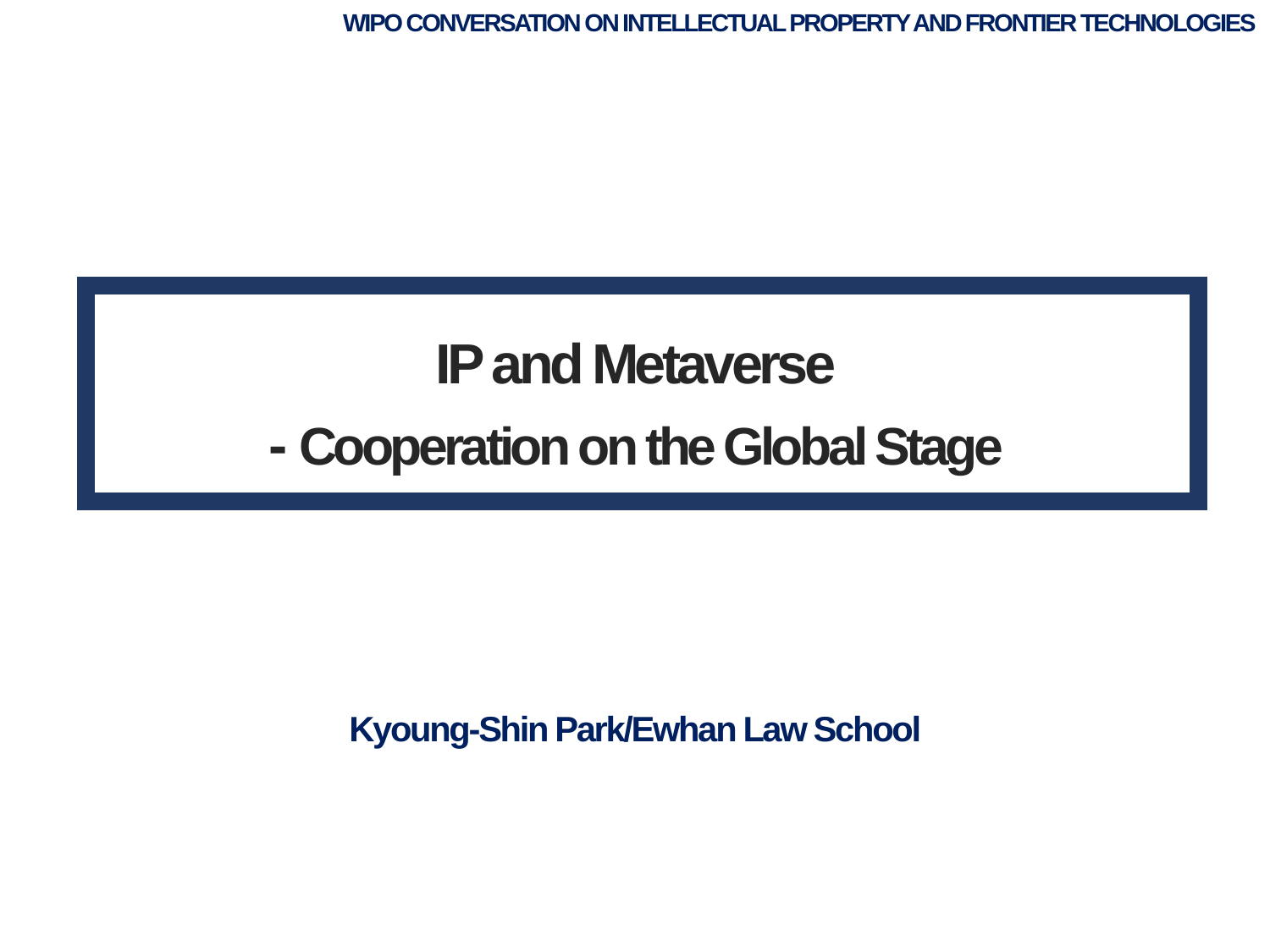

WIPO CONVERSATION ON INTELLECTUAL PROPERTY AND FRONTIER TECHNOLOGIES

IP and Metaverse
- Cooperation on the Global Stage
Kyoung-Shin Park/Ewhan Law School